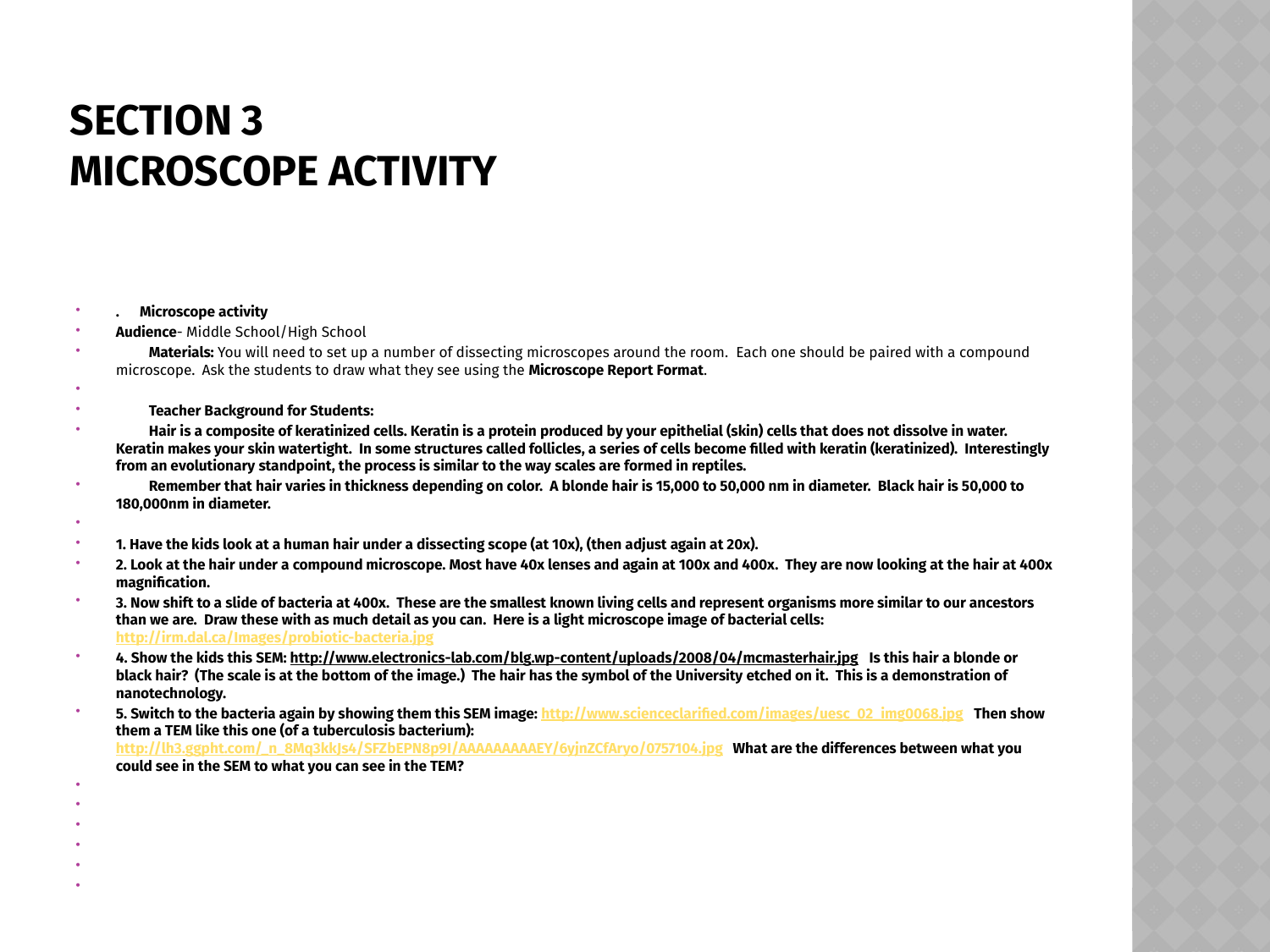

# Section 3 Microscope activity

.      Microscope activity
Audience- Middle School/High School
	Materials: You will need to set up a number of dissecting microscopes around the room.  Each one should be paired with a compound microscope.  Ask the students to draw what they see using the Microscope Report Format.

	Teacher Background for Students:
	Hair is a composite of keratinized cells. Keratin is a protein produced by your epithelial (skin) cells that does not dissolve in water.  Keratin makes your skin watertight.  In some structures called follicles, a series of cells become filled with keratin (keratinized).  Interestingly from an evolutionary standpoint, the process is similar to the way scales are formed in reptiles.
	Remember that hair varies in thickness depending on color.  A blonde hair is 15,000 to 50,000 nm in diameter.  Black hair is 50,000 to 180,000nm in diameter.

1. Have the kids look at a human hair under a dissecting scope (at 10x), (then adjust again at 20x).
2. Look at the hair under a compound microscope. Most have 40x lenses and again at 100x and 400x.  They are now looking at the hair at 400x magnification.
3. Now shift to a slide of bacteria at 400x.  These are the smallest known living cells and represent organisms more similar to our ancestors than we are.  Draw these with as much detail as you can.  Here is a light microscope image of bacterial cells: http://irm.dal.ca/Images/probiotic-bacteria.jpg
4. Show the kids this SEM: http://www.electronics-lab.com/blg.wp-content/uploads/2008/04/mcmasterhair.jpg   Is this hair a blonde or black hair?  (The scale is at the bottom of the image.)  The hair has the symbol of the University etched on it.  This is a demonstration of nanotechnology.
5. Switch to the bacteria again by showing them this SEM image: http://www.scienceclarified.com/images/uesc_02_img0068.jpg   Then show them a TEM like this one (of a tuberculosis bacterium): http://lh3.ggpht.com/_n_8Mq3kkJs4/SFZbEPN8p9I/AAAAAAAAAEY/6yjnZCfAryo/0757104.jpg   What are the differences between what you could see in the SEM to what you can see in the TEM?